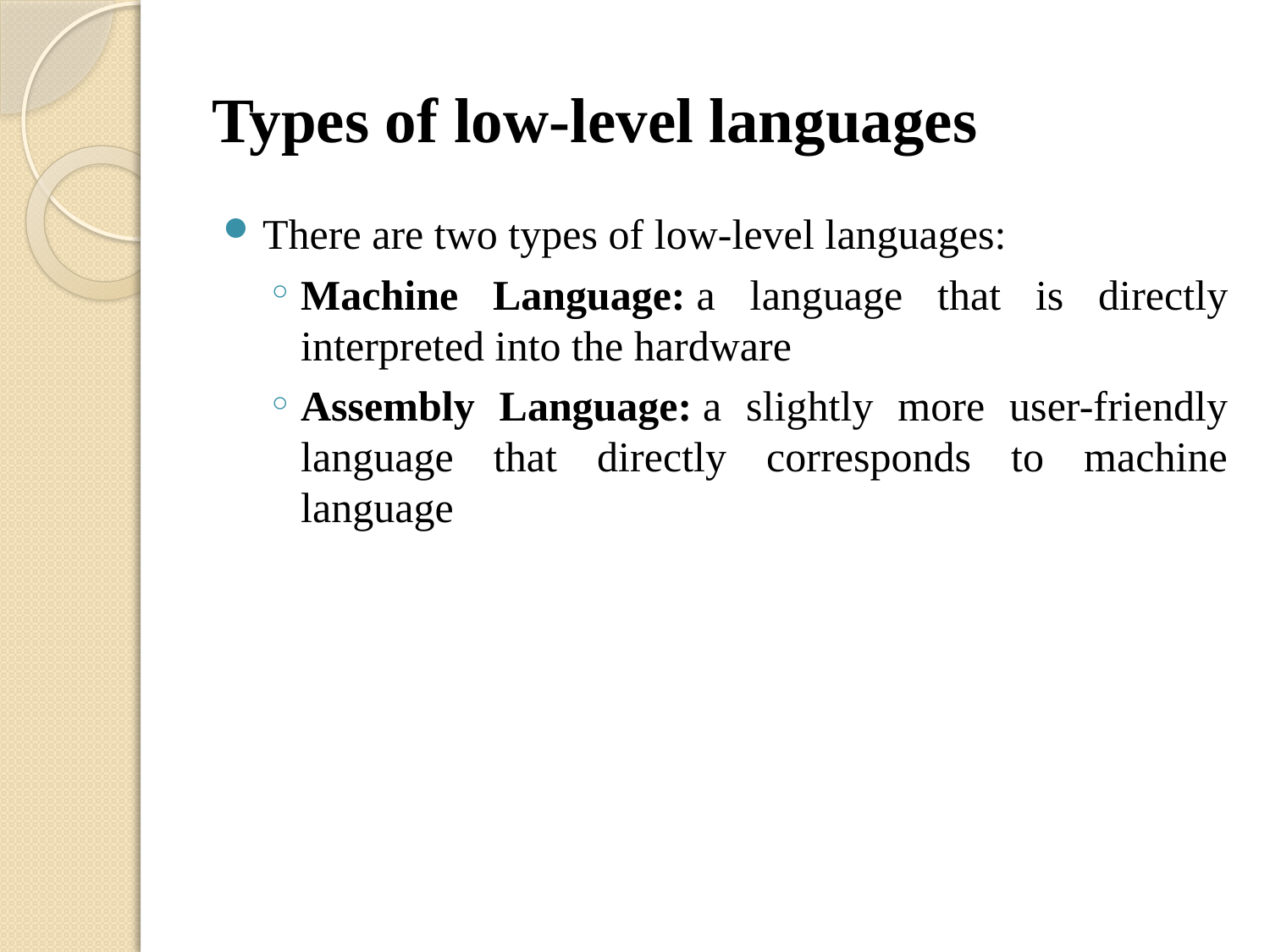

# Types of low-level languages
There are two types of low-level languages:
Machine Language: a language that is directly interpreted into the hardware
Assembly Language: a slightly more user-friendly language that directly corresponds to machine language